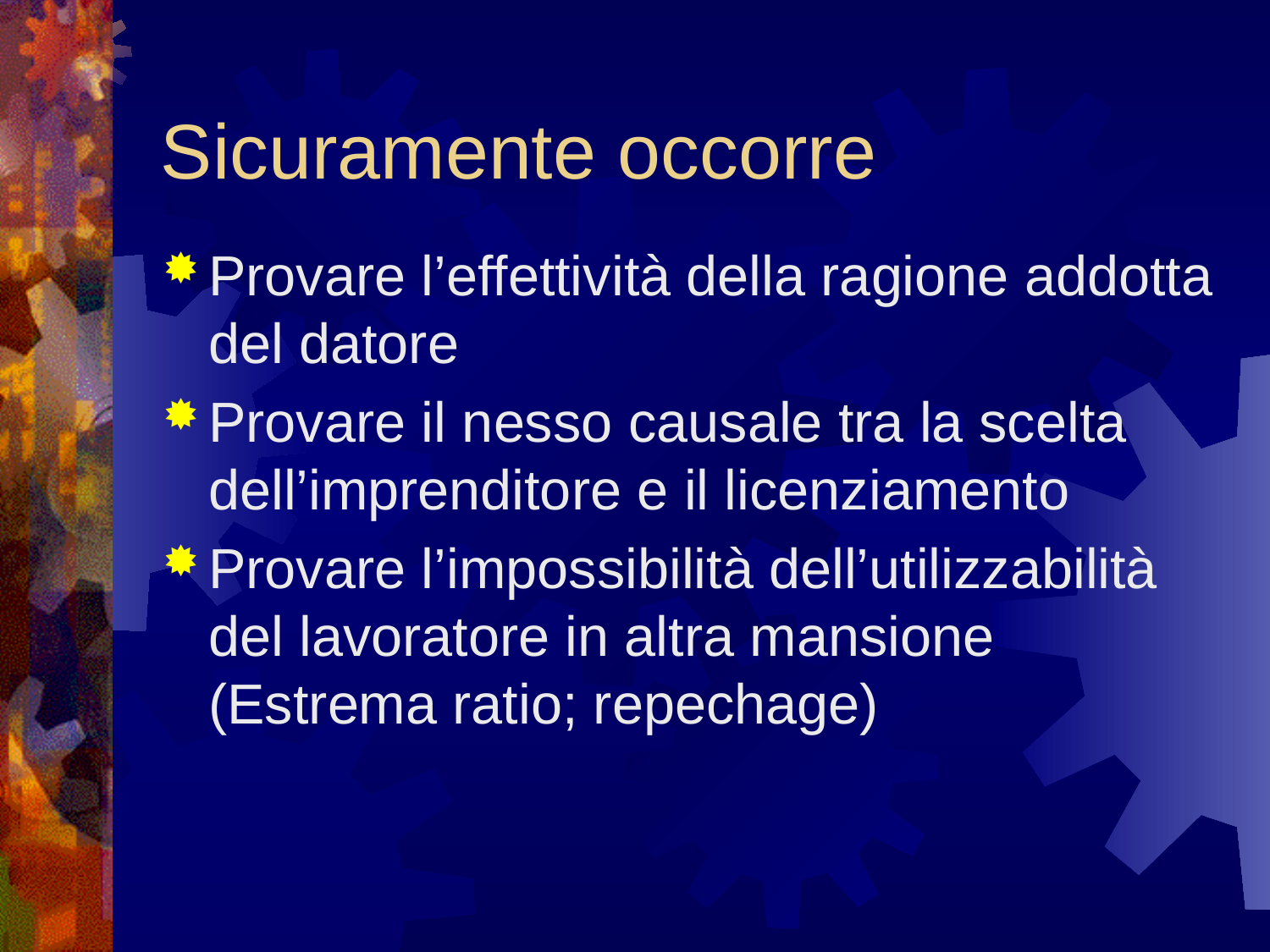

# Sicuramente occorre
Provare l’effettività della ragione addotta del datore
Provare il nesso causale tra la scelta dell’imprenditore e il licenziamento
Provare l’impossibilità dell’utilizzabilità del lavoratore in altra mansione (Estrema ratio; repechage)